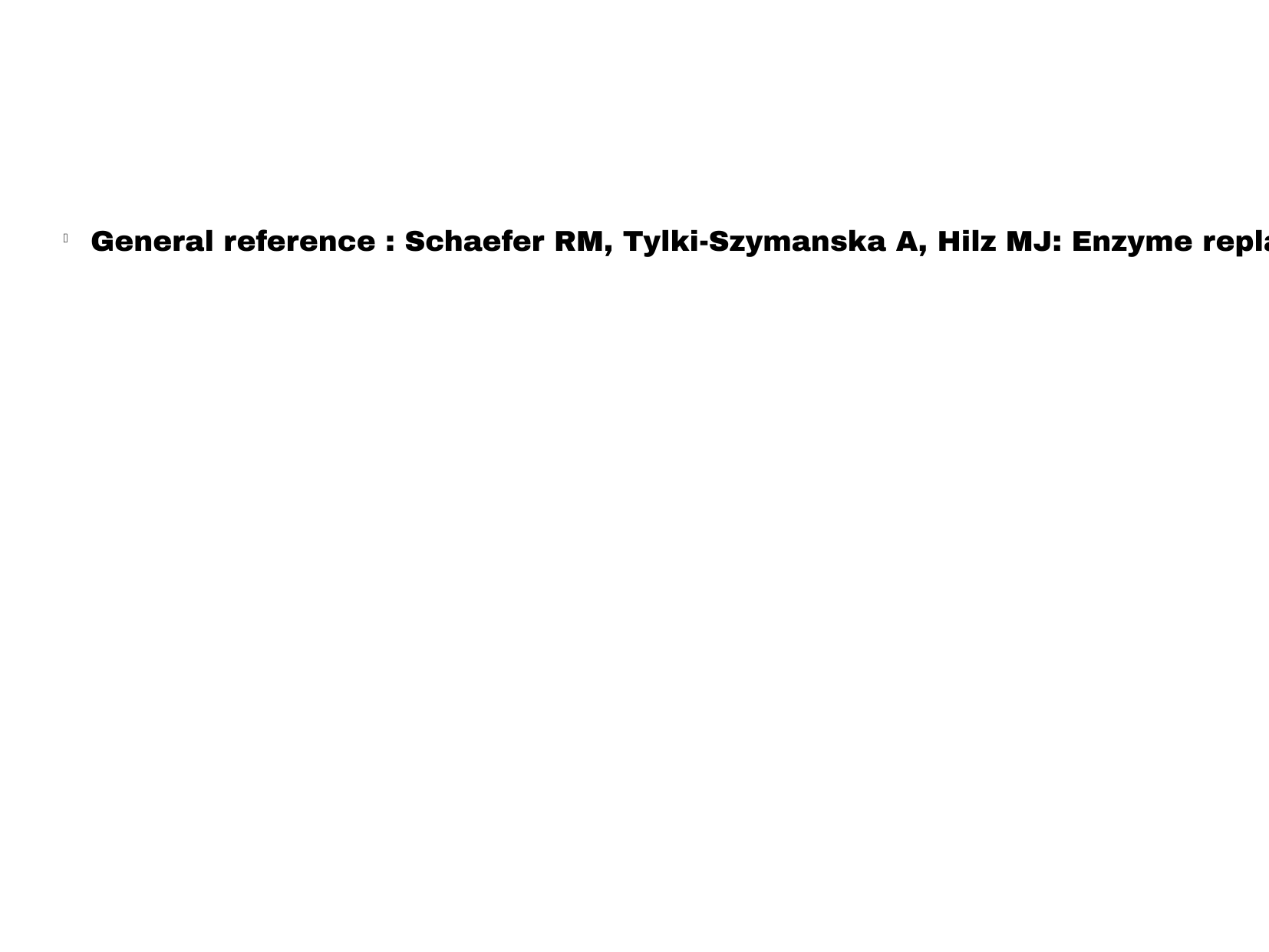

General reference : Schaefer RM, Tylki-Szymanska A, Hilz MJ: Enzyme replacement therapy for Fabry disease: a systematic review of available evidence. Drugs. 2009 Nov 12;69(16):2179-205. doi: 10.2165/11318300-000000000-00000. "Pubmed":http://www.ncbi.nlm.nih.gov/pubmed/19852524# El Dib RP, Pastores GM: Enzyme replacement therapy for Anderson-Fabry disease. Cochrane Database Syst Rev. 2010 May 12;(5):CD006663. "Pubmed":http://www.ncbi.nlm.nih.gov/pubmed/20464743# Lim-Melia ER, Kronn DF: Current enzyme replacement therapy for the treatment of lysosomal storage diseases. Pediatr Ann. 2009 Aug;38(8):448-55. "Pubmed":http://www.ncbi.nlm.nih.gov/pubmed/19725195